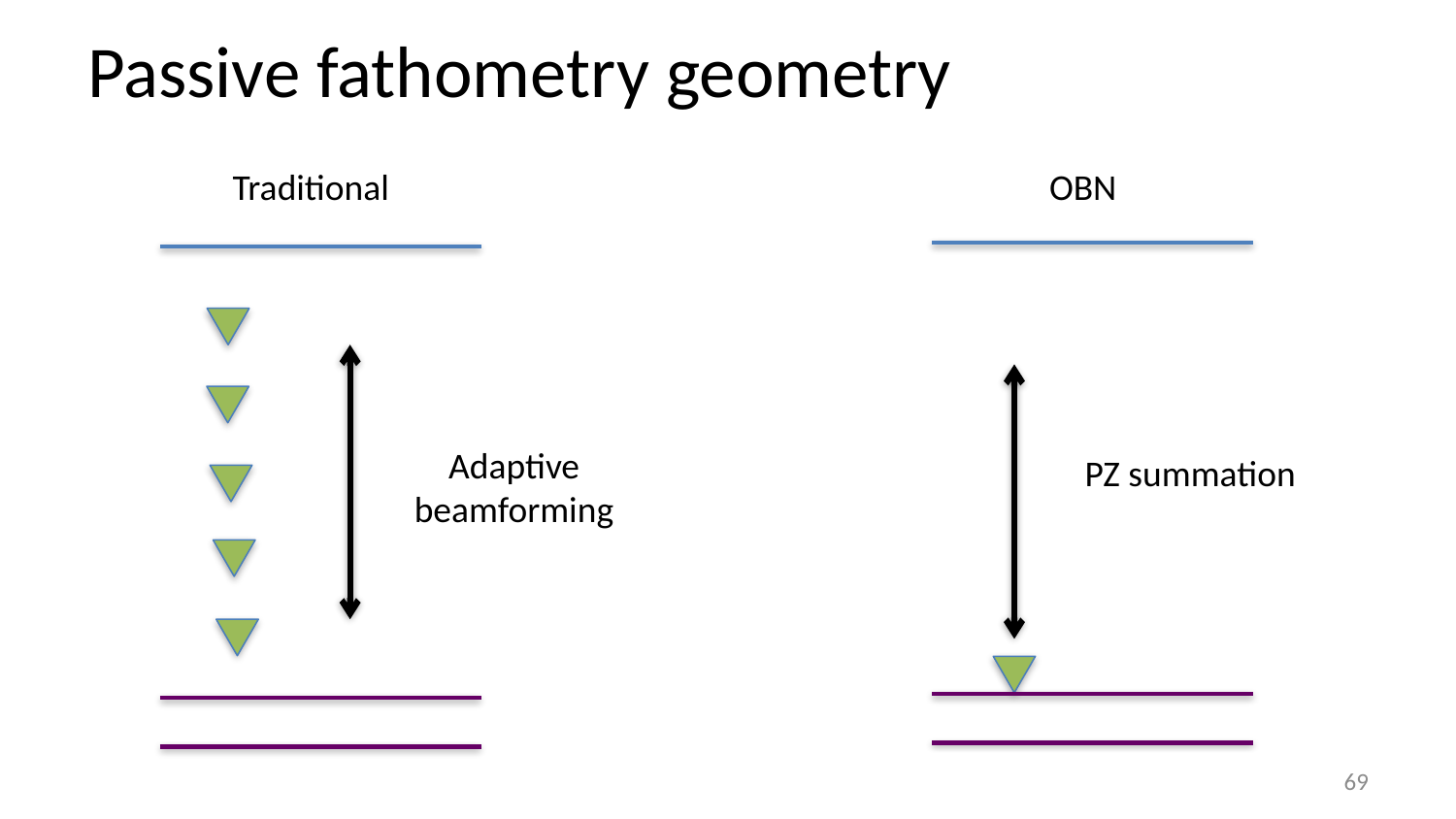

# Passive fathometry geometry
Traditional
OBN

Adaptive beamforming
PZ summation

69